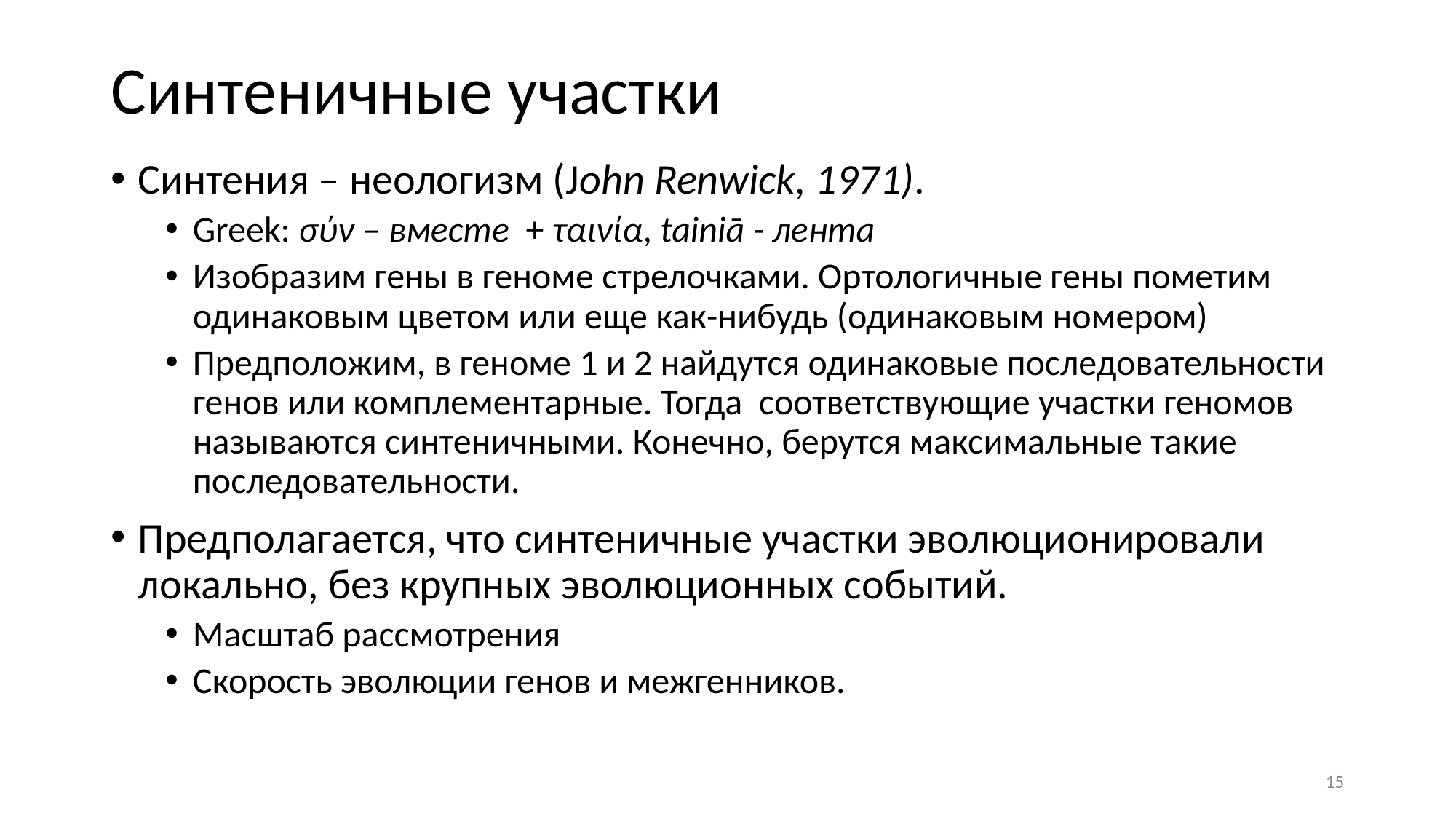

# Синтеничные участки
Синтения – неологизм (John Renwick, 1971).
Greek: σύν – вместе  + ταινία, tainiā - лента
Изобразим гены в геноме стрелочками. Ортологичные гены пометим одинаковым цветом или еще как-нибудь (одинаковым номером)
Предположим, в геноме 1 и 2 найдутся одинаковые последовательности генов или комплементарные. Тогда  соответствующие участки геномов называются синтеничными. Конечно, берутся максимальные такие последовательности.
Предполагается, что синтеничные участки эволюционировали локально, без крупных эволюционных событий.
Масштаб рассмотрения
Скорость эволюции генов и межгенников.

15